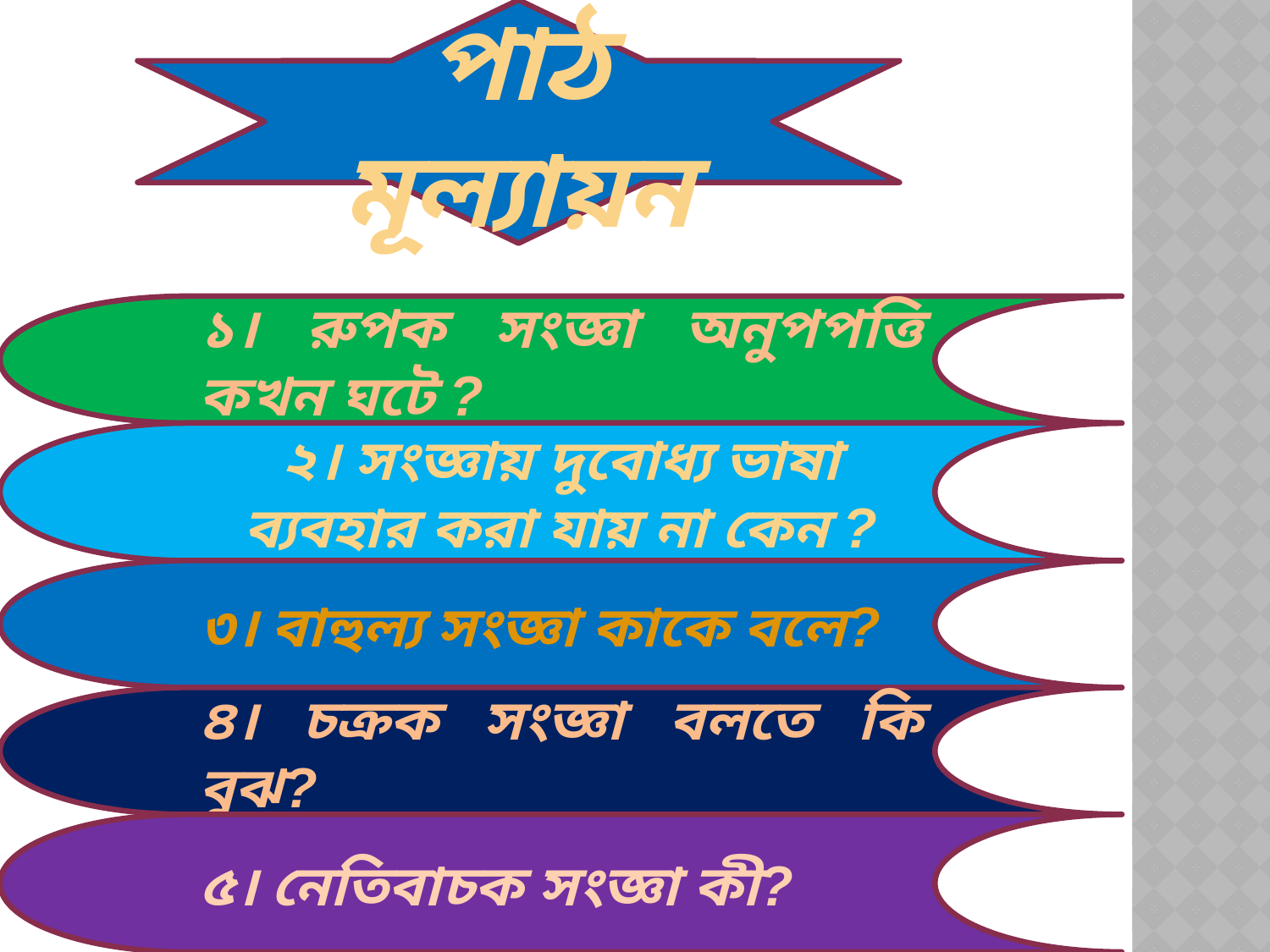

পাঠ মূল্যায়ন
১। রুপক সংজ্ঞা অনুপপত্তি কখন ঘটে ?
২। সংজ্ঞায় দুবোধ্য ভাষা ব্যবহার করা যায় না কেন ?
৩। বাহুল্য সংজ্ঞা কাকে বলে?
৪। চক্রক সংজ্ঞা বলতে কি বুঝ?
৫। নেতিবাচক সংজ্ঞা কী?